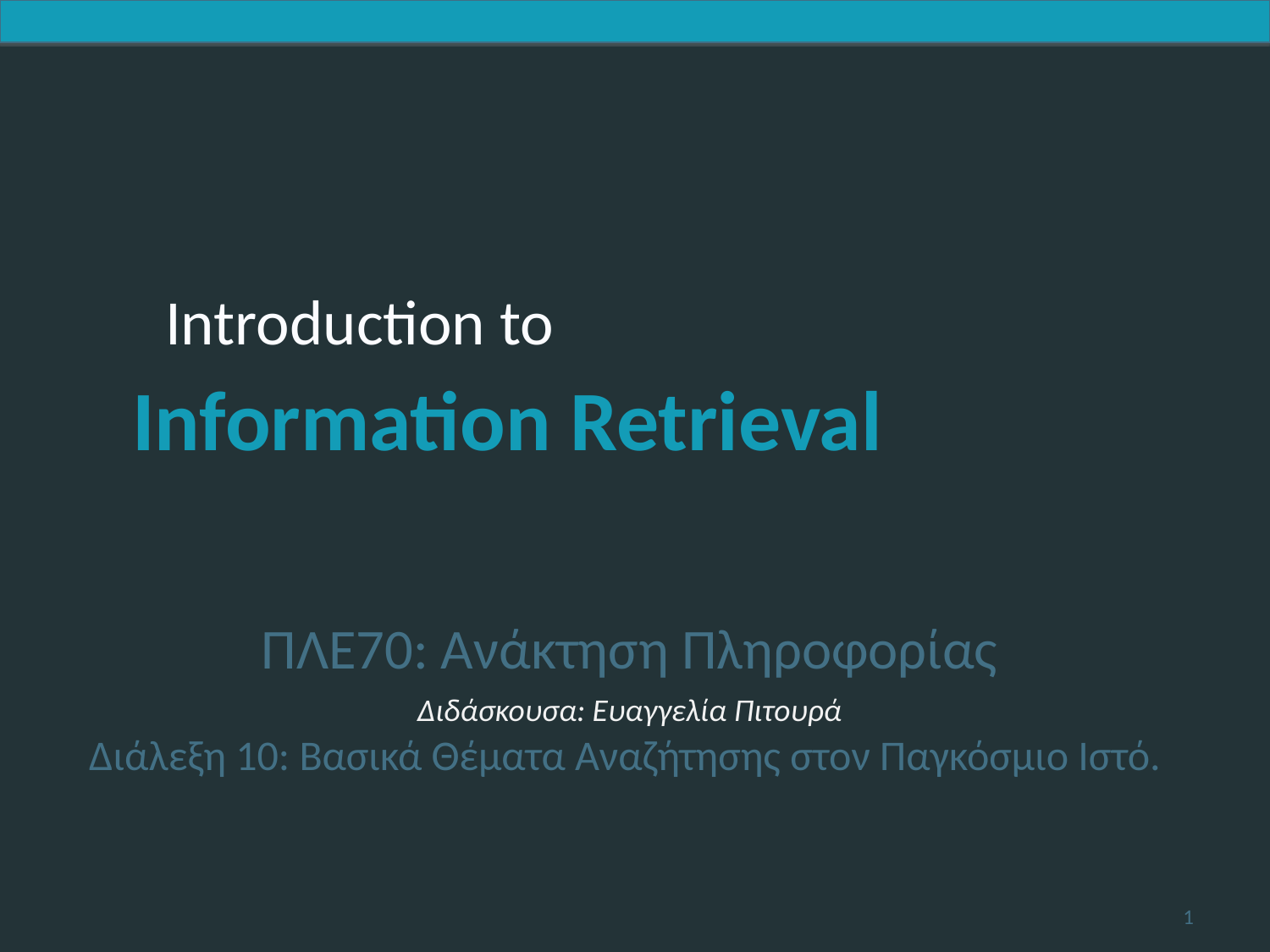

ΠΛΕ70: Ανάκτηση Πληροφορίας
Διδάσκουσα: Ευαγγελία Πιτουρά
Διάλεξη 10: Βασικά Θέματα Αναζήτησης στον Παγκόσμιο Ιστό.
1